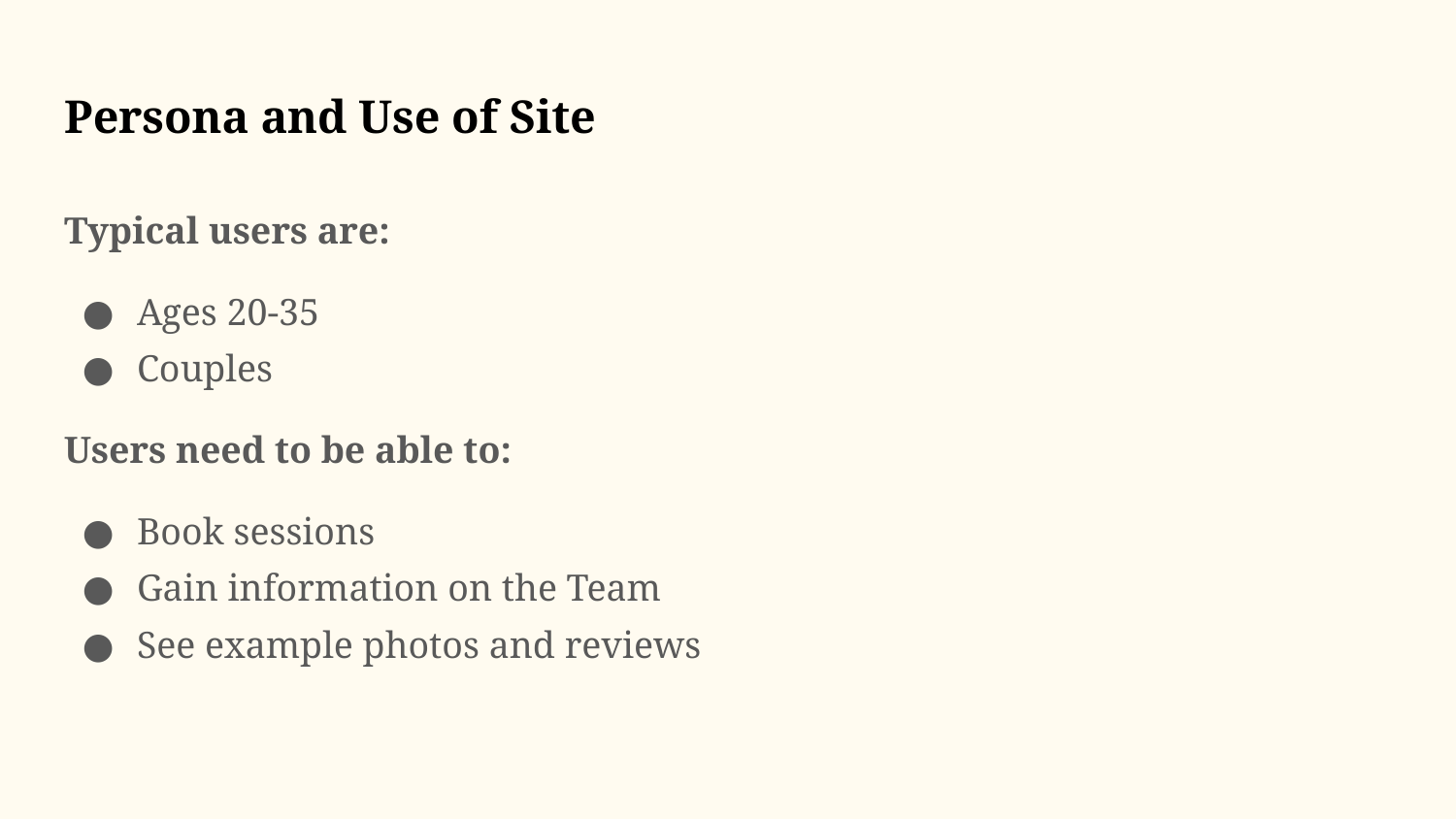

# Persona and Use of Site
Typical users are:
Ages 20-35
Couples
Users need to be able to:
Book sessions
Gain information on the Team
See example photos and reviews